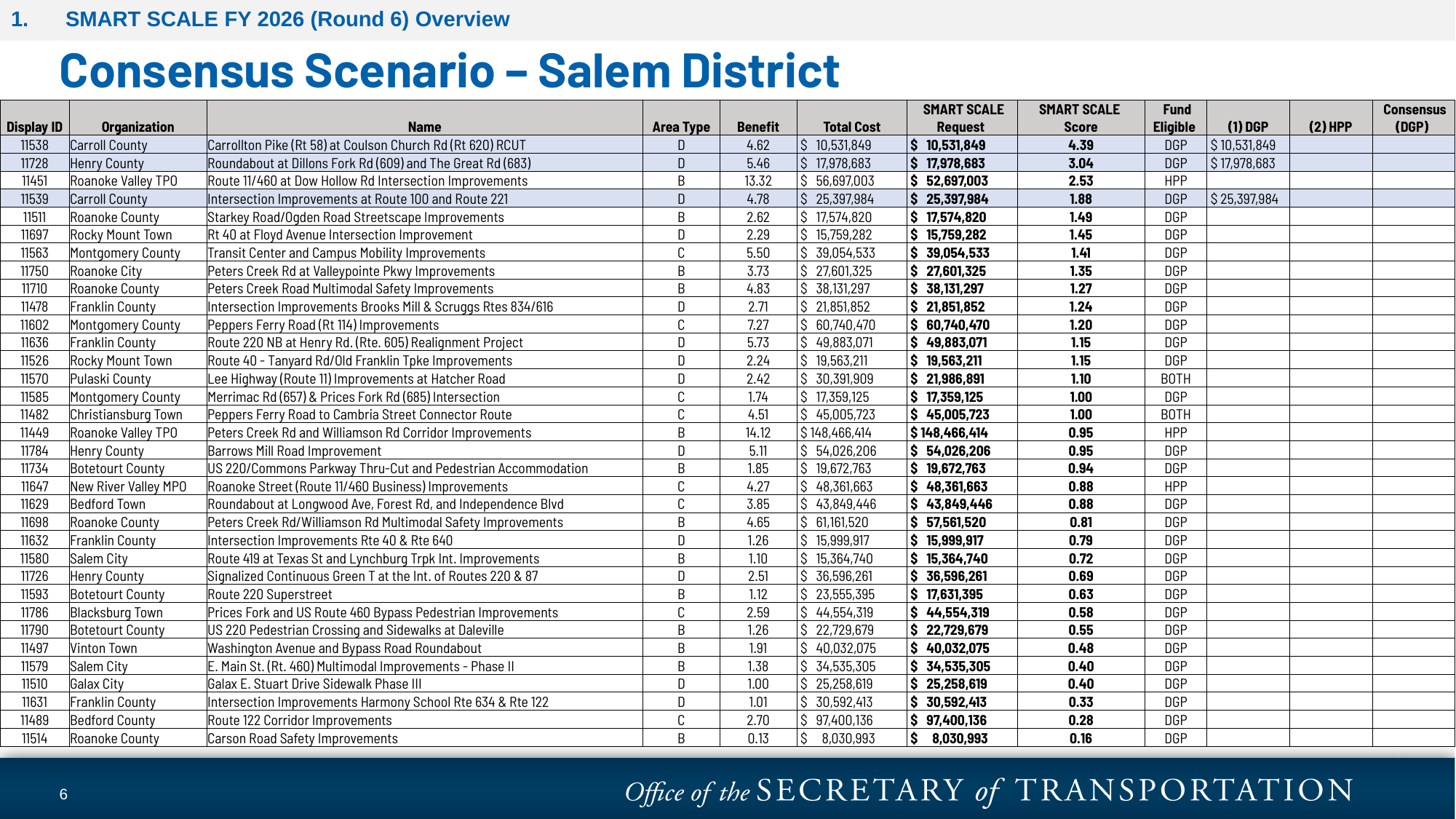

SMART SCALE FY 2026 (Round 6) Overview
# Consensus Scenario – Salem District
| Display ID | Organization | Name | Area Type | Benefit | Total Cost | SMART SCALE Request | SMART SCALE Score | Fund Eligible | (1) DGP | (2) HPP | Consensus (DGP) |
| --- | --- | --- | --- | --- | --- | --- | --- | --- | --- | --- | --- |
| 11538 | Carroll County | Carrollton Pike (Rt 58) at Coulson Church Rd (Rt 620) RCUT | D | 4.62 | $ 10,531,849 | $ 10,531,849 | 4.39 | DGP | $ 10,531,849 |  |  |
| 11728 | Henry County | Roundabout at Dillons Fork Rd (609) and The Great Rd (683) | D | 5.46 | $ 17,978,683 | $ 17,978,683 | 3.04 | DGP | $ 17,978,683 |  |  |
| 11451 | Roanoke Valley TPO | Route 11/460 at Dow Hollow Rd Intersection Improvements | B | 13.32 | $ 56,697,003 | $ 52,697,003 | 2.53 | HPP |  |  |  |
| 11539 | Carroll County | Intersection Improvements at Route 100 and Route 221 | D | 4.78 | $ 25,397,984 | $ 25,397,984 | 1.88 | DGP | $ 25,397,984 |  |  |
| 11511 | Roanoke County | Starkey Road/Ogden Road Streetscape Improvements | B | 2.62 | $ 17,574,820 | $ 17,574,820 | 1.49 | DGP |  |  |  |
| 11697 | Rocky Mount Town | Rt 40 at Floyd Avenue Intersection Improvement | D | 2.29 | $ 15,759,282 | $ 15,759,282 | 1.45 | DGP |  |  |  |
| 11563 | Montgomery County | Transit Center and Campus Mobility Improvements | C | 5.50 | $ 39,054,533 | $ 39,054,533 | 1.41 | DGP |  |  |  |
| 11750 | Roanoke City | Peters Creek Rd at Valleypointe Pkwy Improvements | B | 3.73 | $ 27,601,325 | $ 27,601,325 | 1.35 | DGP |  |  |  |
| 11710 | Roanoke County | Peters Creek Road Multimodal Safety Improvements | B | 4.83 | $ 38,131,297 | $ 38,131,297 | 1.27 | DGP |  |  |  |
| 11478 | Franklin County | Intersection Improvements Brooks Mill & Scruggs Rtes 834/616 | D | 2.71 | $ 21,851,852 | $ 21,851,852 | 1.24 | DGP |  |  |  |
| 11602 | Montgomery County | Peppers Ferry Road (Rt 114) Improvements | C | 7.27 | $ 60,740,470 | $ 60,740,470 | 1.20 | DGP |  |  |  |
| 11636 | Franklin County | Route 220 NB at Henry Rd. (Rte. 605) Realignment Project | D | 5.73 | $ 49,883,071 | $ 49,883,071 | 1.15 | DGP |  |  |  |
| 11526 | Rocky Mount Town | Route 40 - Tanyard Rd/Old Franklin Tpke Improvements | D | 2.24 | $ 19,563,211 | $ 19,563,211 | 1.15 | DGP |  |  |  |
| 11570 | Pulaski County | Lee Highway (Route 11) Improvements at Hatcher Road | D | 2.42 | $ 30,391,909 | $ 21,986,891 | 1.10 | BOTH |  |  |  |
| 11585 | Montgomery County | Merrimac Rd (657) & Prices Fork Rd (685) Intersection | C | 1.74 | $ 17,359,125 | $ 17,359,125 | 1.00 | DGP |  |  |  |
| 11482 | Christiansburg Town | Peppers Ferry Road to Cambria Street Connector Route | C | 4.51 | $ 45,005,723 | $ 45,005,723 | 1.00 | BOTH |  |  |  |
| 11449 | Roanoke Valley TPO | Peters Creek Rd and Williamson Rd Corridor Improvements | B | 14.12 | $ 148,466,414 | $ 148,466,414 | 0.95 | HPP |  |  |  |
| 11784 | Henry County | Barrows Mill Road Improvement | D | 5.11 | $ 54,026,206 | $ 54,026,206 | 0.95 | DGP |  |  |  |
| 11734 | Botetourt County | US 220/Commons Parkway Thru-Cut and Pedestrian Accommodation | B | 1.85 | $ 19,672,763 | $ 19,672,763 | 0.94 | DGP |  |  |  |
| 11647 | New River Valley MPO | Roanoke Street (Route 11/460 Business) Improvements | C | 4.27 | $ 48,361,663 | $ 48,361,663 | 0.88 | HPP |  |  |  |
| 11629 | Bedford Town | Roundabout at Longwood Ave, Forest Rd, and Independence Blvd | C | 3.85 | $ 43,849,446 | $ 43,849,446 | 0.88 | DGP |  |  |  |
| 11698 | Roanoke County | Peters Creek Rd/Williamson Rd Multimodal Safety Improvements | B | 4.65 | $ 61,161,520 | $ 57,561,520 | 0.81 | DGP |  |  |  |
| 11632 | Franklin County | Intersection Improvements Rte 40 & Rte 640 | D | 1.26 | $ 15,999,917 | $ 15,999,917 | 0.79 | DGP |  |  |  |
| 11580 | Salem City | Route 419 at Texas St and Lynchburg Trpk Int. Improvements | B | 1.10 | $ 15,364,740 | $ 15,364,740 | 0.72 | DGP |  |  |  |
| 11726 | Henry County | Signalized Continuous Green T at the Int. of Routes 220 & 87 | D | 2.51 | $ 36,596,261 | $ 36,596,261 | 0.69 | DGP |  |  |  |
| 11593 | Botetourt County | Route 220 Superstreet | B | 1.12 | $ 23,555,395 | $ 17,631,395 | 0.63 | DGP |  |  |  |
| 11786 | Blacksburg Town | Prices Fork and US Route 460 Bypass Pedestrian Improvements | C | 2.59 | $ 44,554,319 | $ 44,554,319 | 0.58 | DGP |  |  |  |
| 11790 | Botetourt County | US 220 Pedestrian Crossing and Sidewalks at Daleville | B | 1.26 | $ 22,729,679 | $ 22,729,679 | 0.55 | DGP |  |  |  |
| 11497 | Vinton Town | Washington Avenue and Bypass Road Roundabout | B | 1.91 | $ 40,032,075 | $ 40,032,075 | 0.48 | DGP |  |  |  |
| 11579 | Salem City | E. Main St. (Rt. 460) Multimodal Improvements - Phase II | B | 1.38 | $ 34,535,305 | $ 34,535,305 | 0.40 | DGP |  |  |  |
| 11510 | Galax City | Galax E. Stuart Drive Sidewalk Phase III | D | 1.00 | $ 25,258,619 | $ 25,258,619 | 0.40 | DGP |  |  |  |
| 11631 | Franklin County | Intersection Improvements Harmony School Rte 634 & Rte 122 | D | 1.01 | $ 30,592,413 | $ 30,592,413 | 0.33 | DGP |  |  |  |
| 11489 | Bedford County | Route 122 Corridor Improvements | C | 2.70 | $ 97,400,136 | $ 97,400,136 | 0.28 | DGP |  |  |  |
| 11514 | Roanoke County | Carson Road Safety Improvements | B | 0.13 | $ 8,030,993 | $ 8,030,993 | 0.16 | DGP |  |  |  |
6